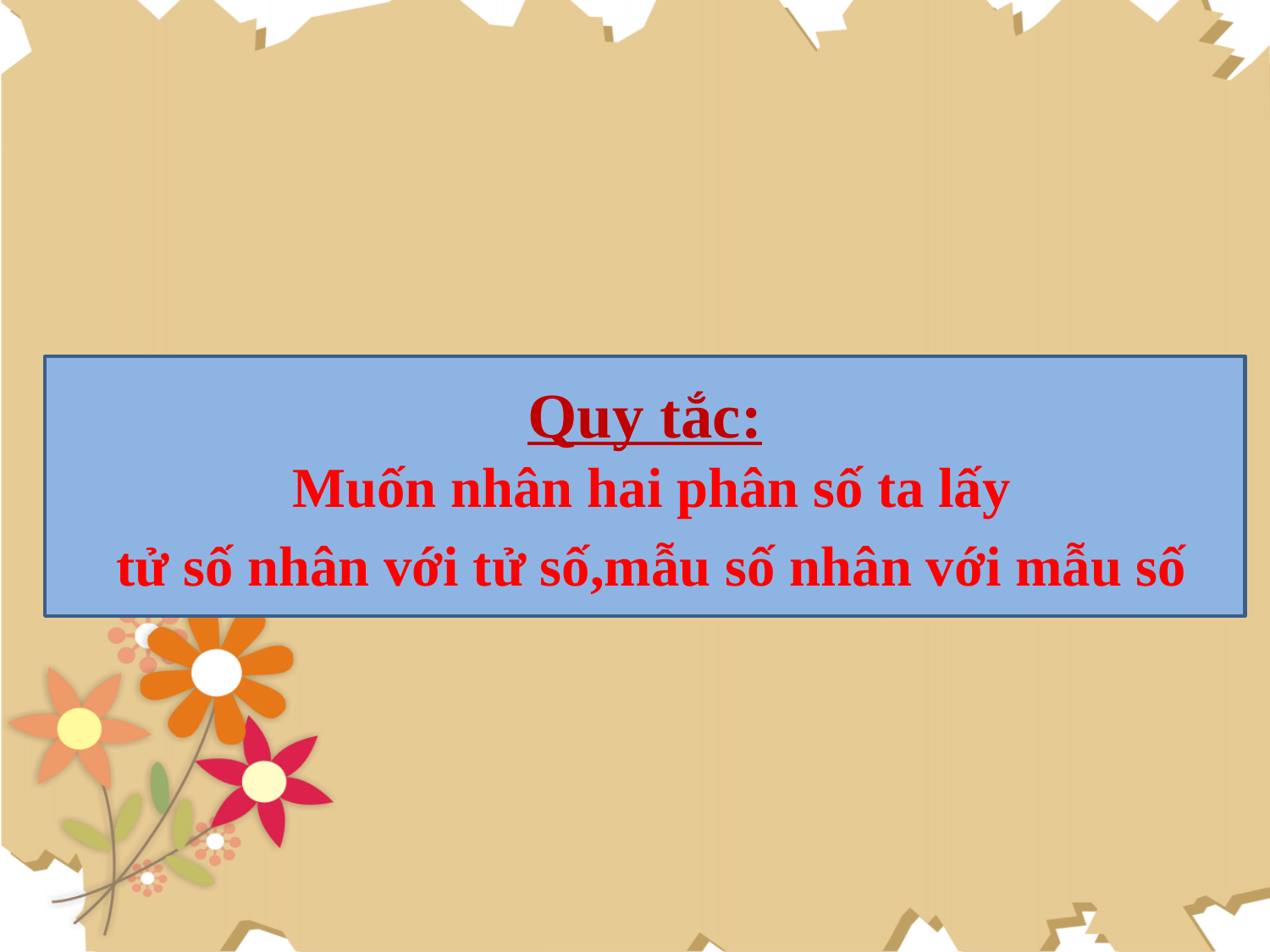

Quy tắc:
 Muốn nhân hai phân số ta lấy
 tử số nhân với tử số,mẫu số nhân với mẫu số